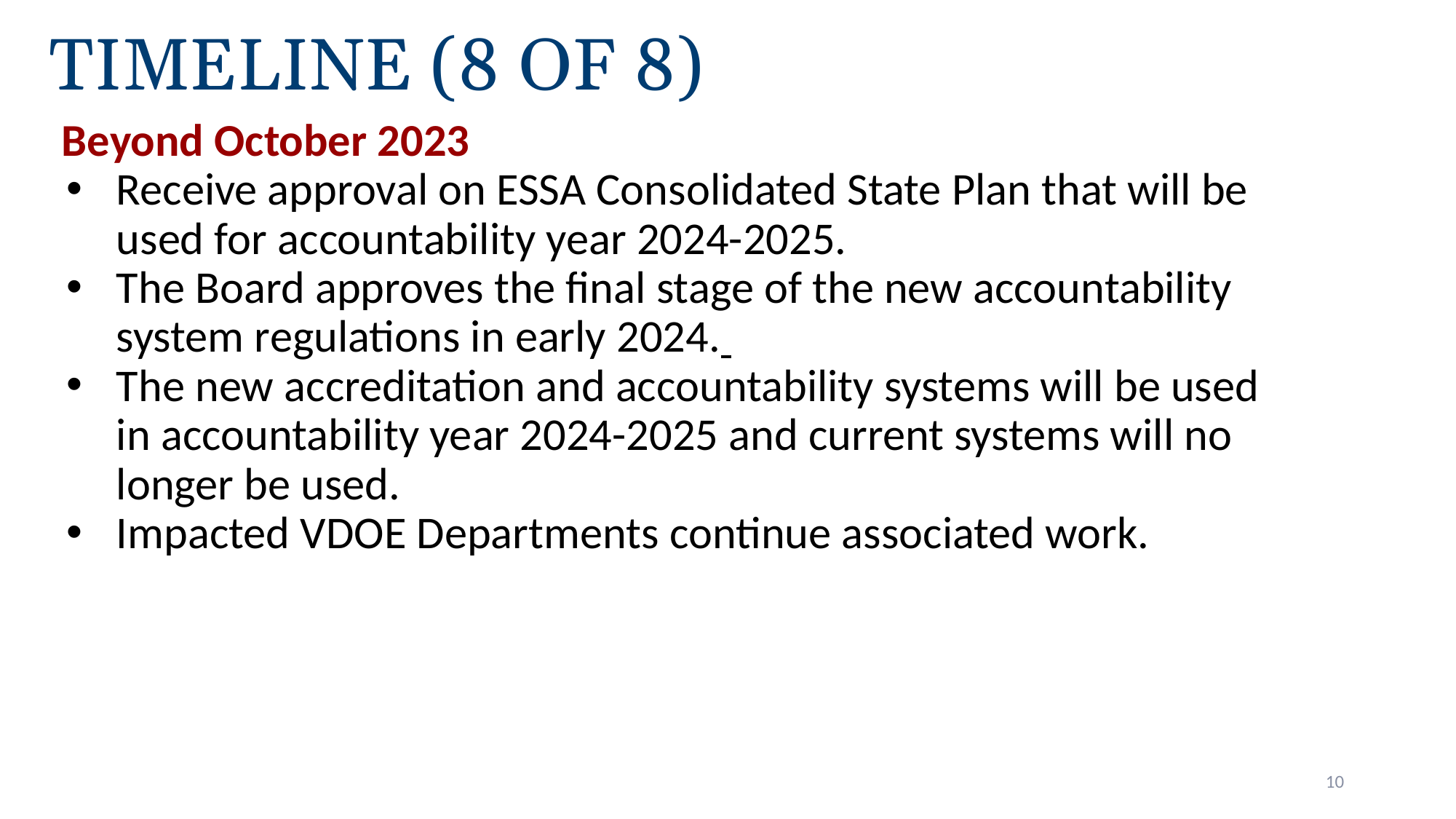

# Timeline (8 of 8)
Beyond October 2023
Receive approval on ESSA Consolidated State Plan that will be used for accountability year 2024-2025.
The Board approves the final stage of the new accountability system regulations in early 2024.
The new accreditation and accountability systems will be used in accountability year 2024-2025 and current systems will no longer be used.
Impacted VDOE Departments continue associated work.
10